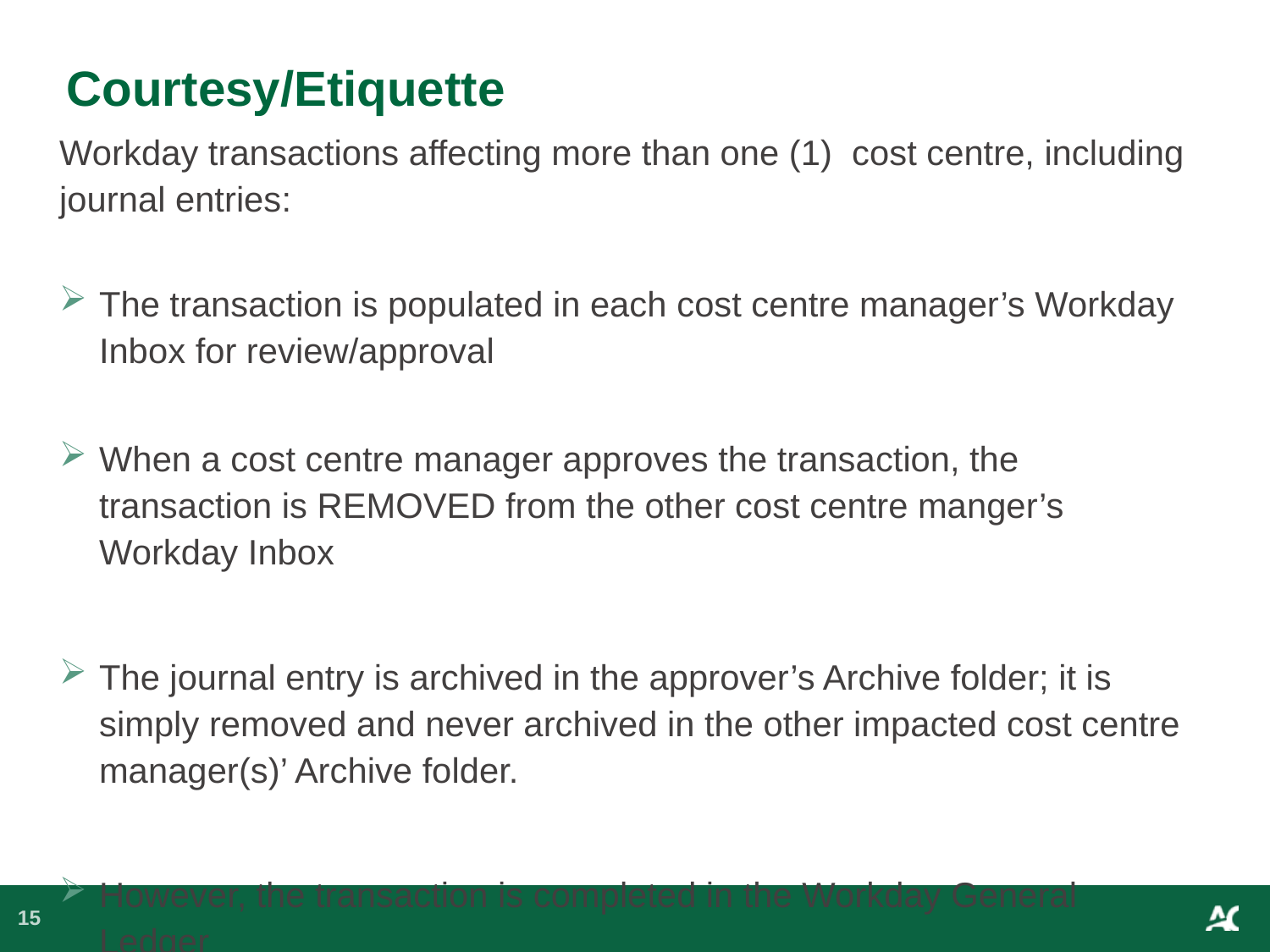

# Courtesy/Etiquette
Workday transactions affecting more than one (1)  cost centre, including journal entries:
The transaction is populated in each cost centre manager’s Workday Inbox for review/approval
When a cost centre manager approves the transaction, the transaction is REMOVED from the other cost centre manger’s Workday Inbox

The journal entry is archived in the approver’s Archive folder; it is simply removed and never archived in the other impacted cost centre manager(s)’ Archive folder.

However, the transaction is completed in the Workday General Ledger

15